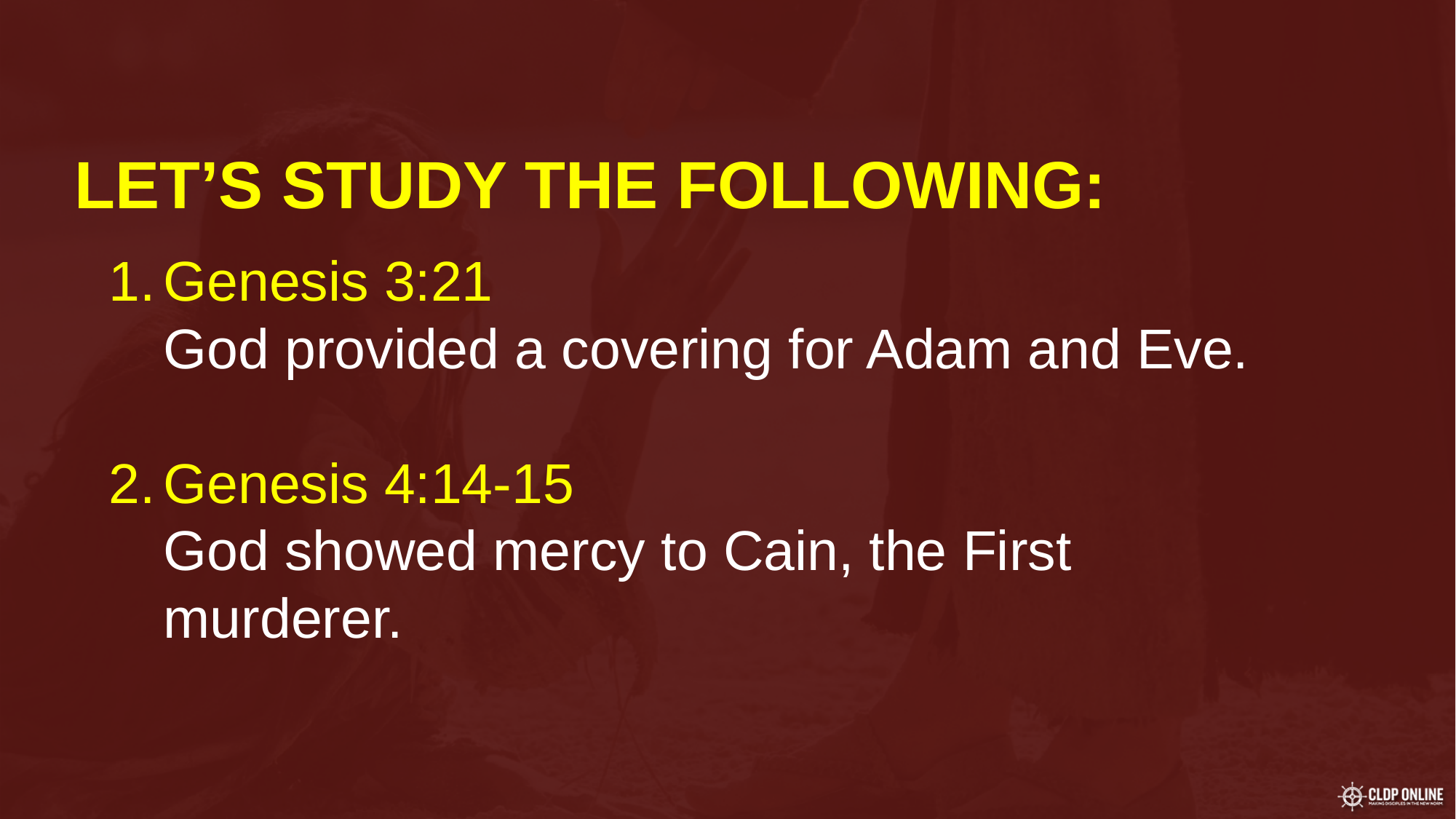

LET’S STUDY THE FOLLOWING:
Genesis 3:21
God provided a covering for Adam and Eve.

Genesis 4:14-15
God showed mercy to Cain, the First murderer.